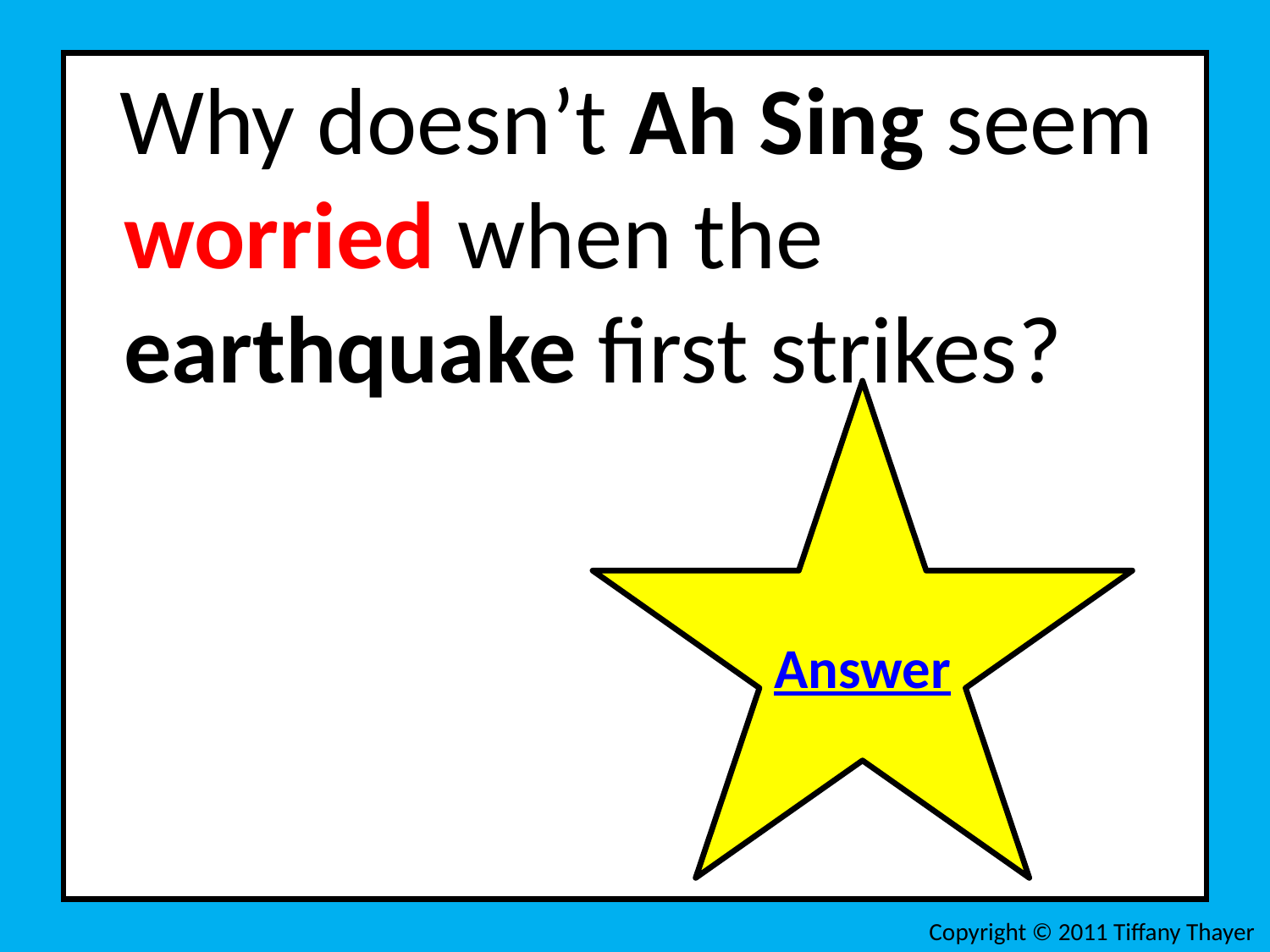

Why doesn’t Ah Sing seem worried when the earthquake first strikes?

Answer
Copyright © 2011 Tiffany Thayer